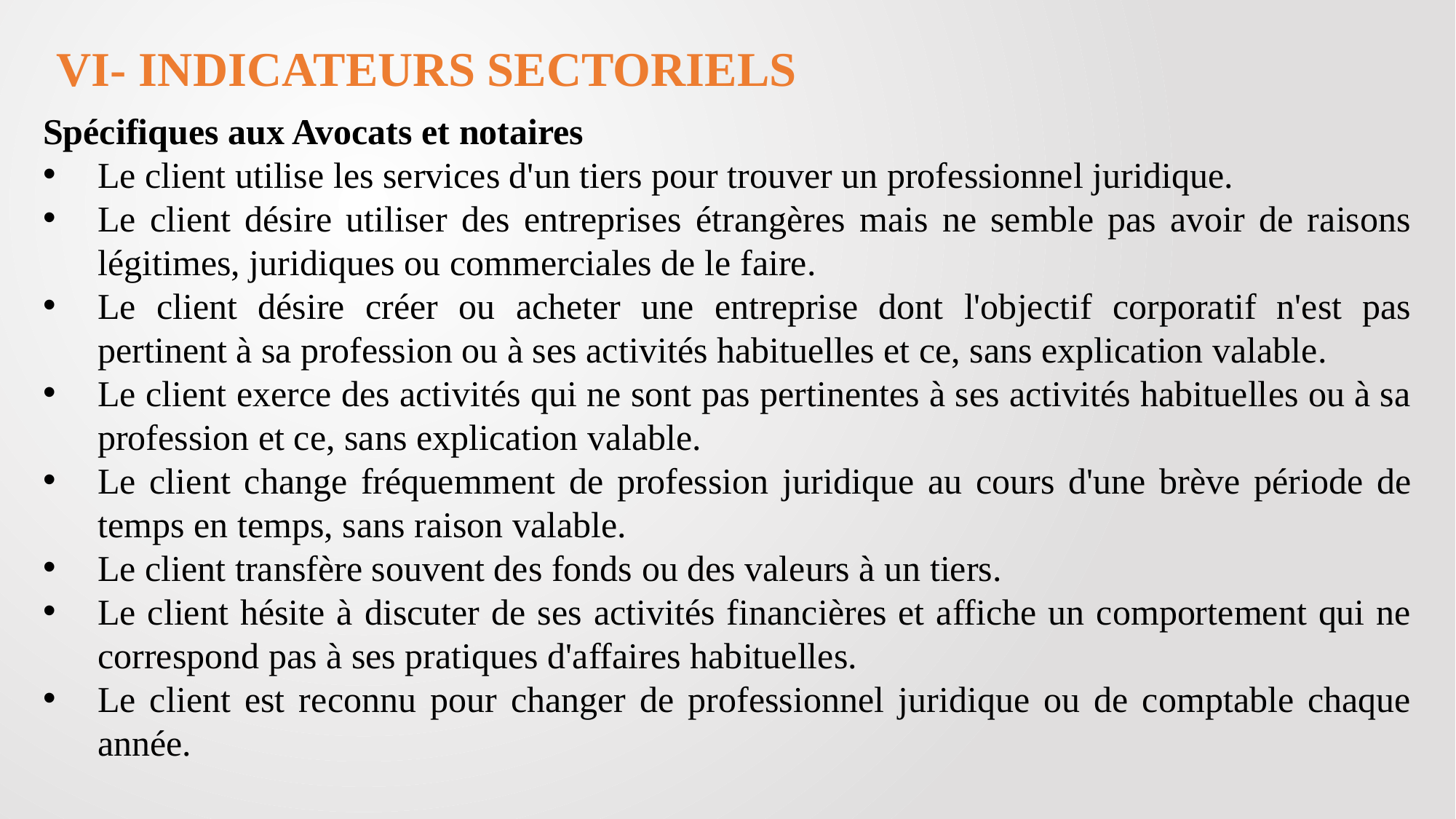

VI- INDICATEURS SECTORIELS
Spécifiques aux Avocats et notaires
Le client utilise les services d'un tiers pour trouver un professionnel juridique.
Le client désire utiliser des entreprises étrangères mais ne semble pas avoir de raisons légitimes, juridiques ou commerciales de le faire.
Le client désire créer ou acheter une entreprise dont l'objectif corporatif n'est pas pertinent à sa profession ou à ses activités habituelles et ce, sans explication valable.
Le client exerce des activités qui ne sont pas pertinentes à ses activités habituelles ou à sa profession et ce, sans explication valable.
Le client change fréquemment de profession juridique au cours d'une brève période de temps en temps, sans raison valable.
Le client transfère souvent des fonds ou des valeurs à un tiers.
Le client hésite à discuter de ses activités financières et affiche un comportement qui ne correspond pas à ses pratiques d'affaires habituelles.
Le client est reconnu pour changer de professionnel juridique ou de comptable chaque année.